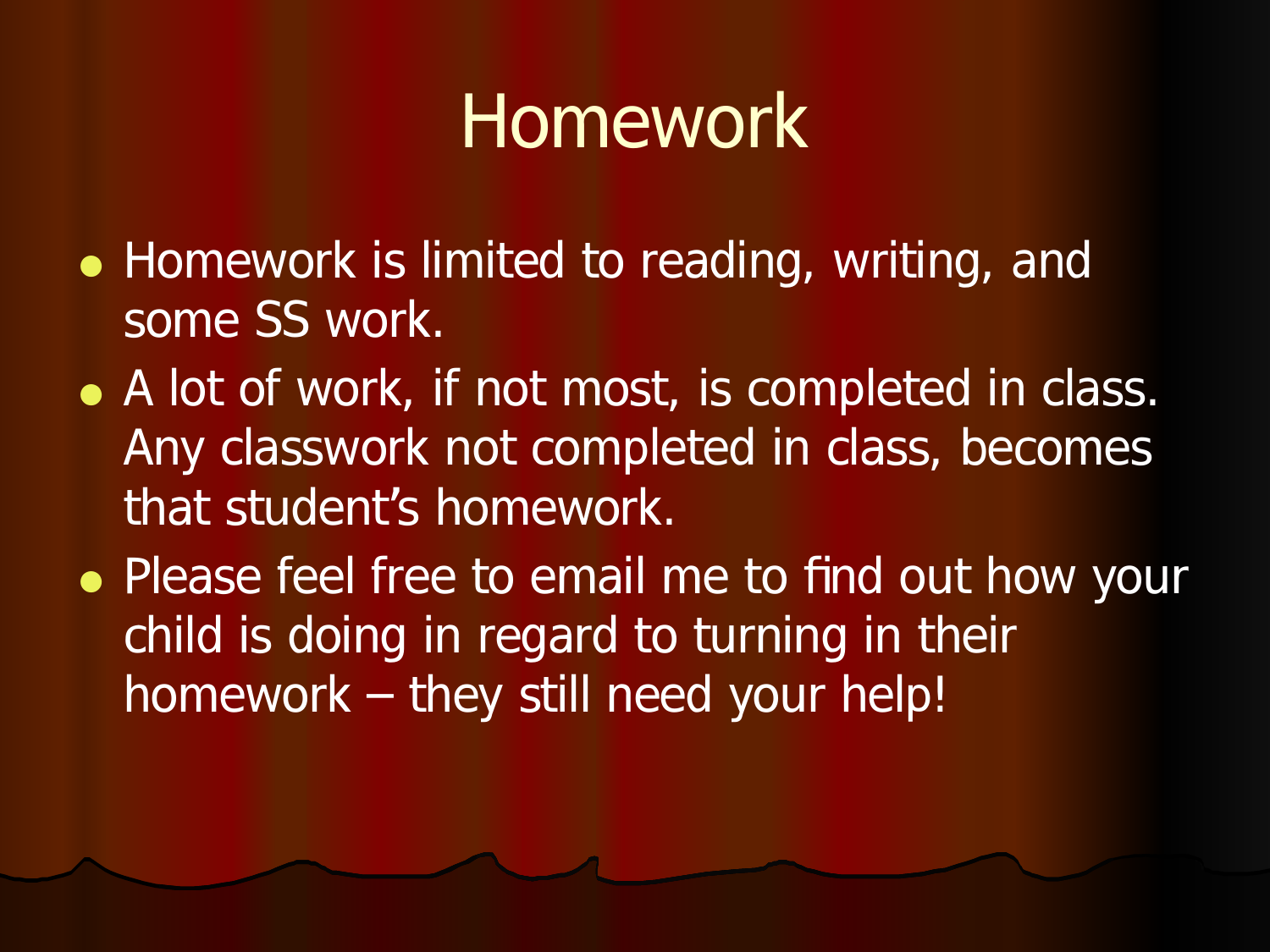

# Homework
Homework is limited to reading, writing, and some SS work.
A lot of work, if not most, is completed in class.  Any classwork not completed in class, becomes that student’s homework.
Please feel free to email me to find out how your child is doing in regard to turning in their homework – they still need your help!